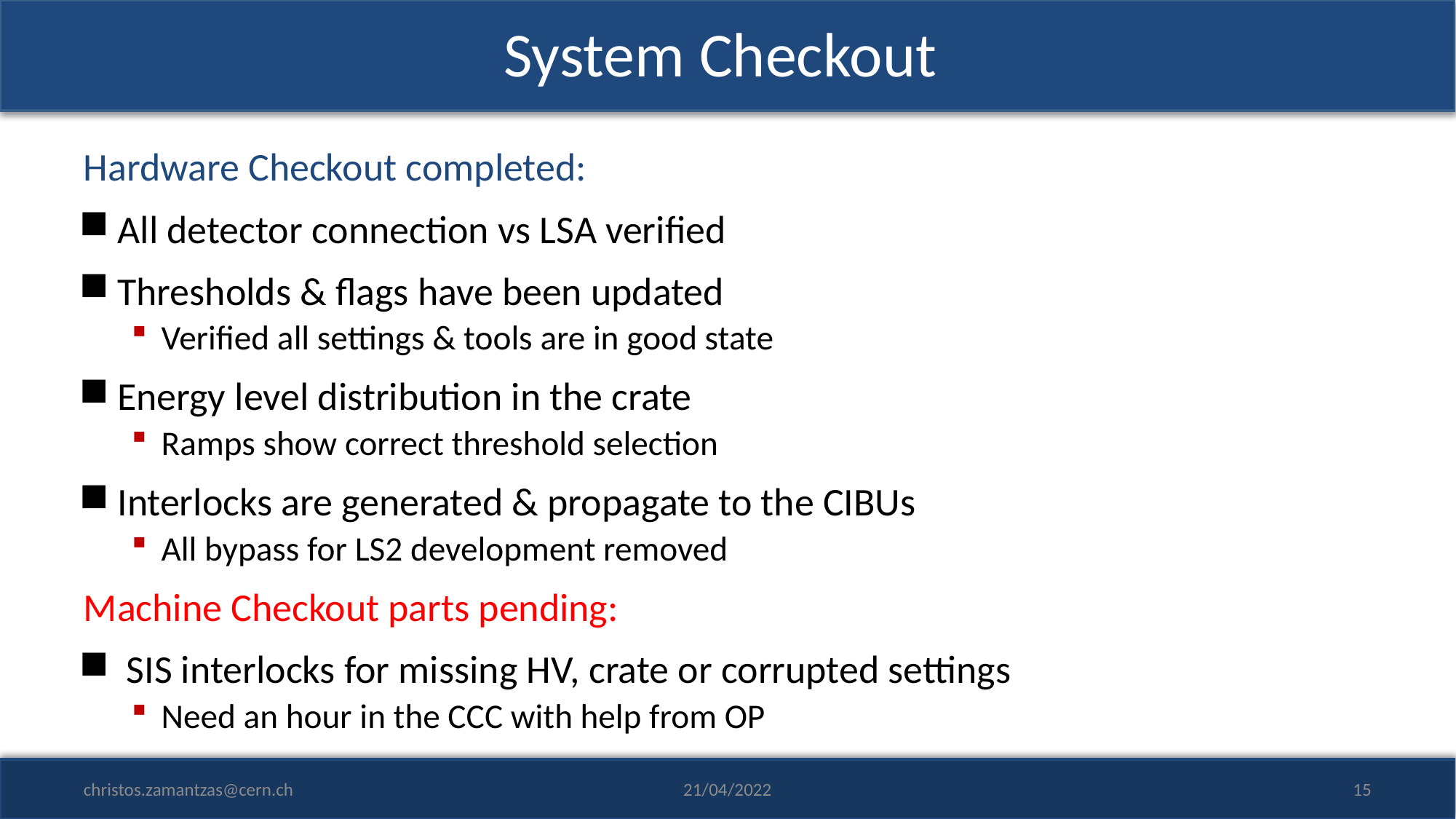

# System Checkout
Hardware Checkout completed:
All detector connection vs LSA verified
Thresholds & flags have been updated
Verified all settings & tools are in good state
Energy level distribution in the crate
Ramps show correct threshold selection
Interlocks are generated & propagate to the CIBUs
All bypass for LS2 development removed
Machine Checkout parts pending:
 SIS interlocks for missing HV, crate or corrupted settings
Need an hour in the CCC with help from OP

christos.zamantzas@cern.ch
21/04/2022
15